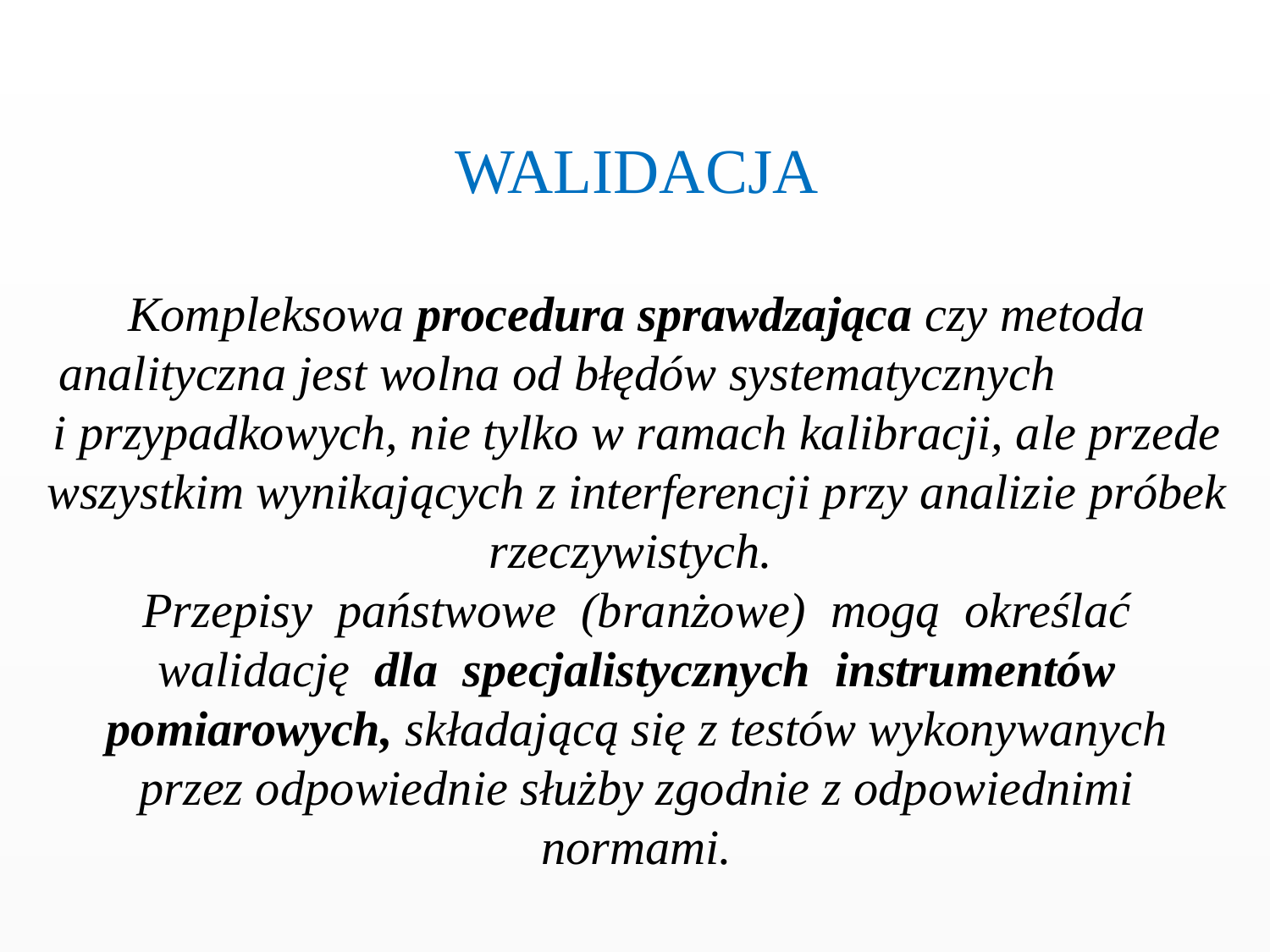

WALIDACJA

Kompleksowa procedura sprawdzająca czy metoda analityczna jest wolna od błędów systematycznych              i przypadkowych, nie tylko w ramach kalibracji, ale przede wszystkim wynikających z interferencji przy analizie próbek rzeczywistych.
Przepisy  państwowe  (branżowe)  mogą  określać walidację  dla  specjalistycznych  instrumentów pomiarowych, składającą się z testów wykonywanych
przez odpowiednie służby zgodnie z odpowiednimi normami.